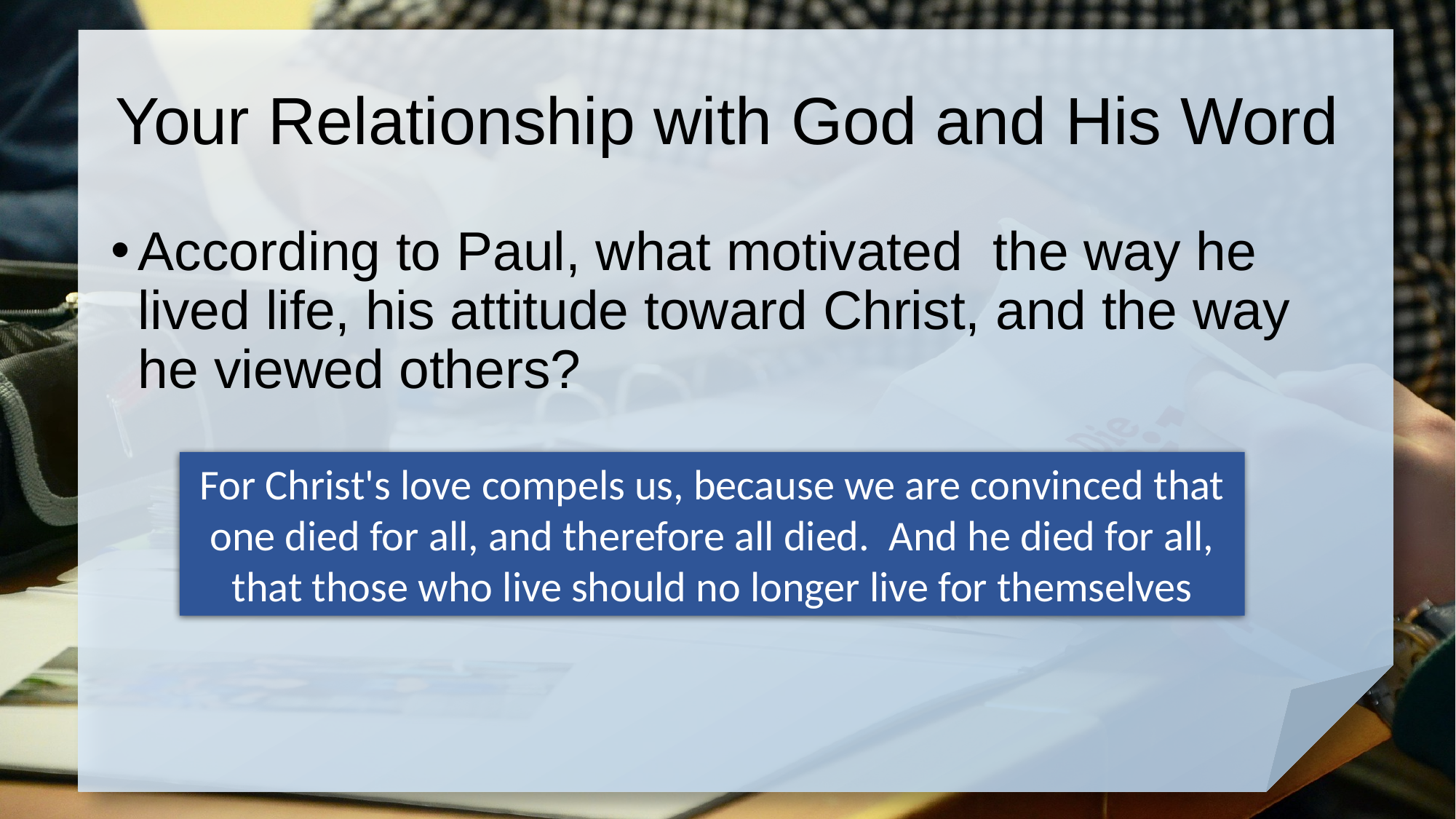

# Your Relationship with God and His Word
According to Paul, what motivated  the way he lived life, his attitude toward Christ, and the way he viewed others?

For Christ's love compels us, because we are convinced that one died for all, and therefore all died.  And he died for all, that those who live should no longer live for themselves